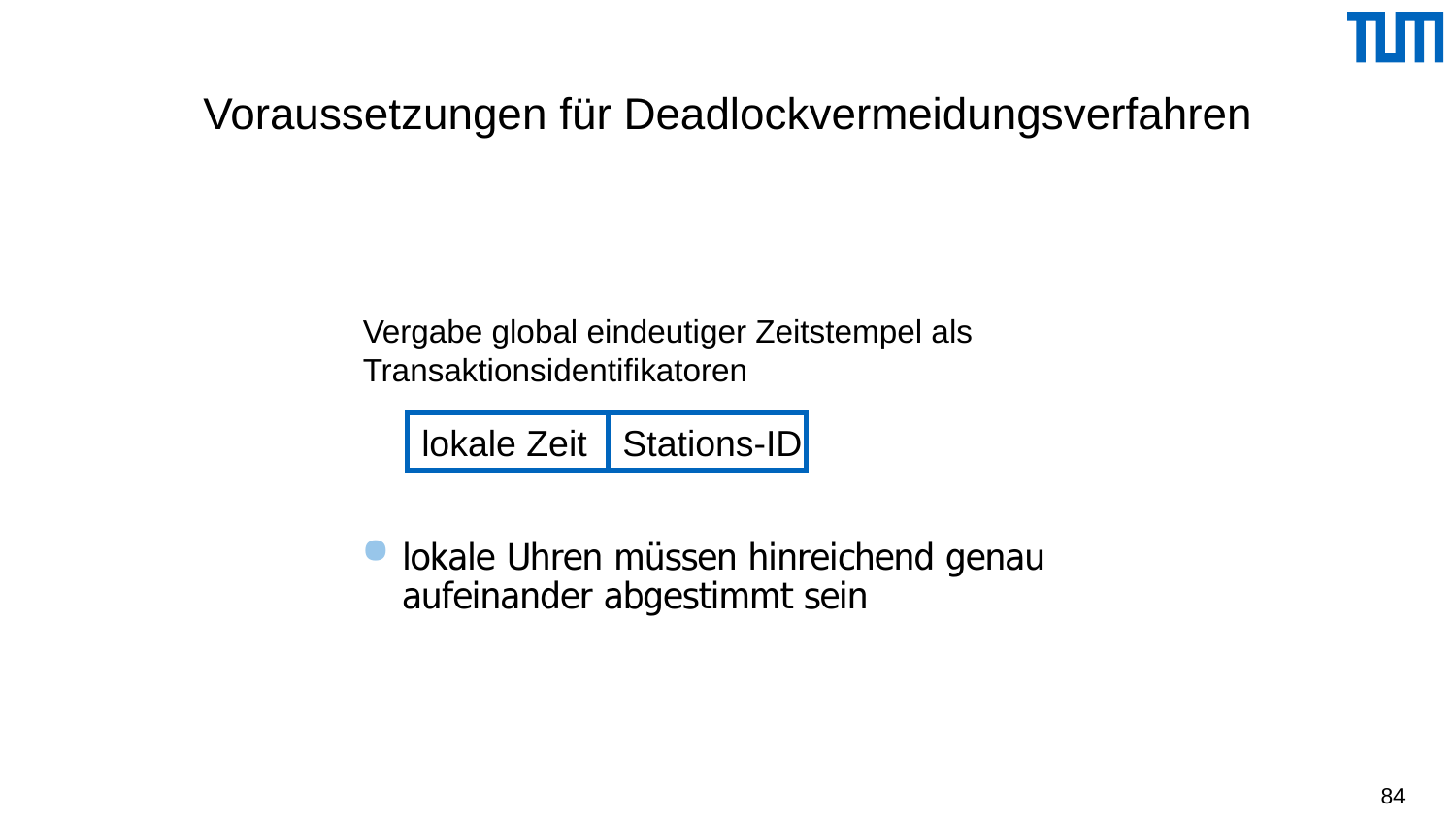

# Voraussetzungen für Deadlockvermeidungsverfahren
Vergabe global eindeutiger Zeitstempel als Transaktionsidentifikatoren
lokale Zeit
Stations-ID
lokale Uhren müssen hinreichend genau aufeinander abgestimmt sein
84